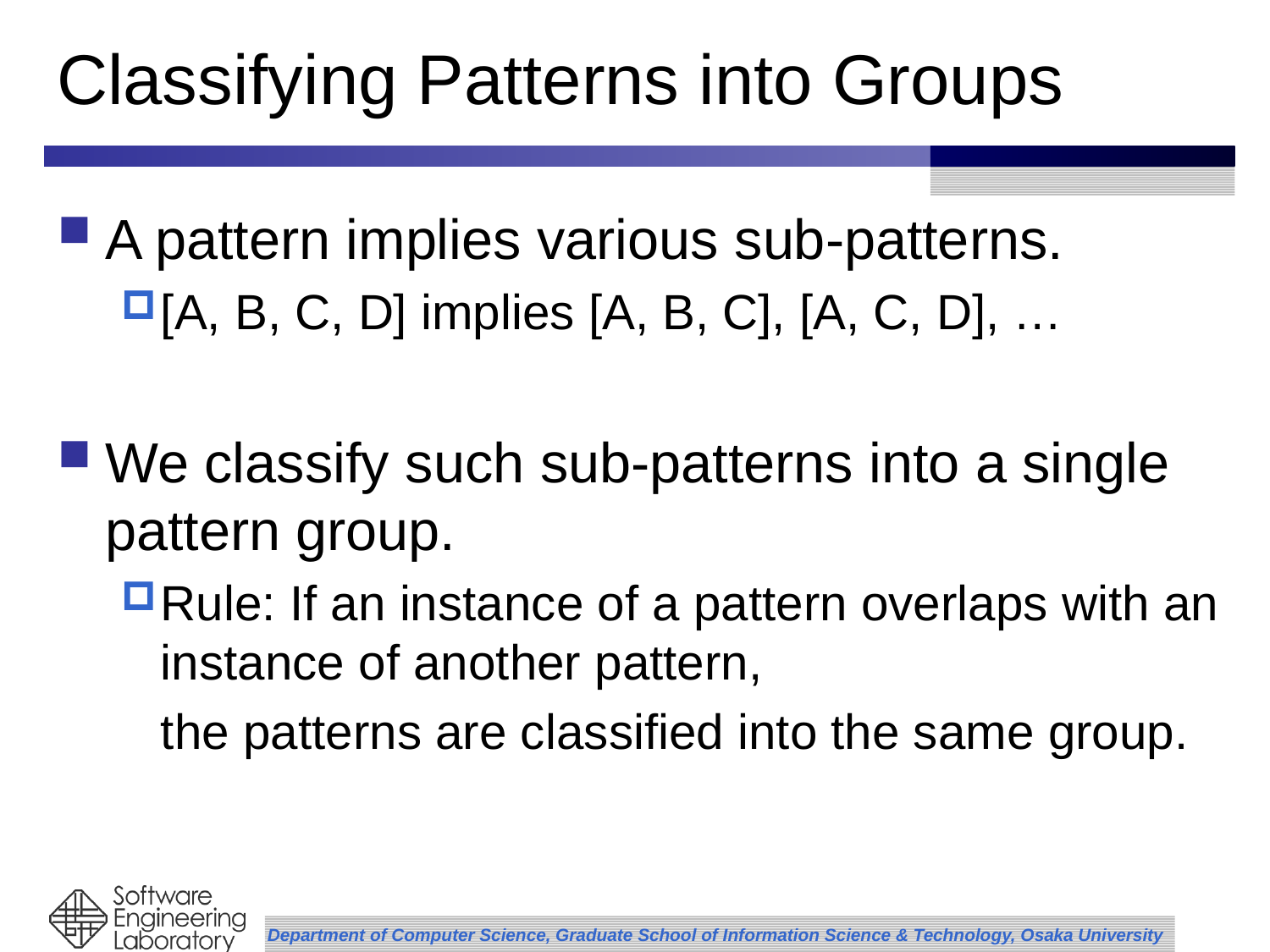

# Classifying Patterns into Groups
A pattern implies various sub-patterns.
[A, B, C, D] implies [A, B, C], [A, C, D], …

We classify such sub-patterns into a single pattern group.
Rule: If an instance of a pattern overlaps with an instance of another pattern,
	the patterns are classified into the same group.